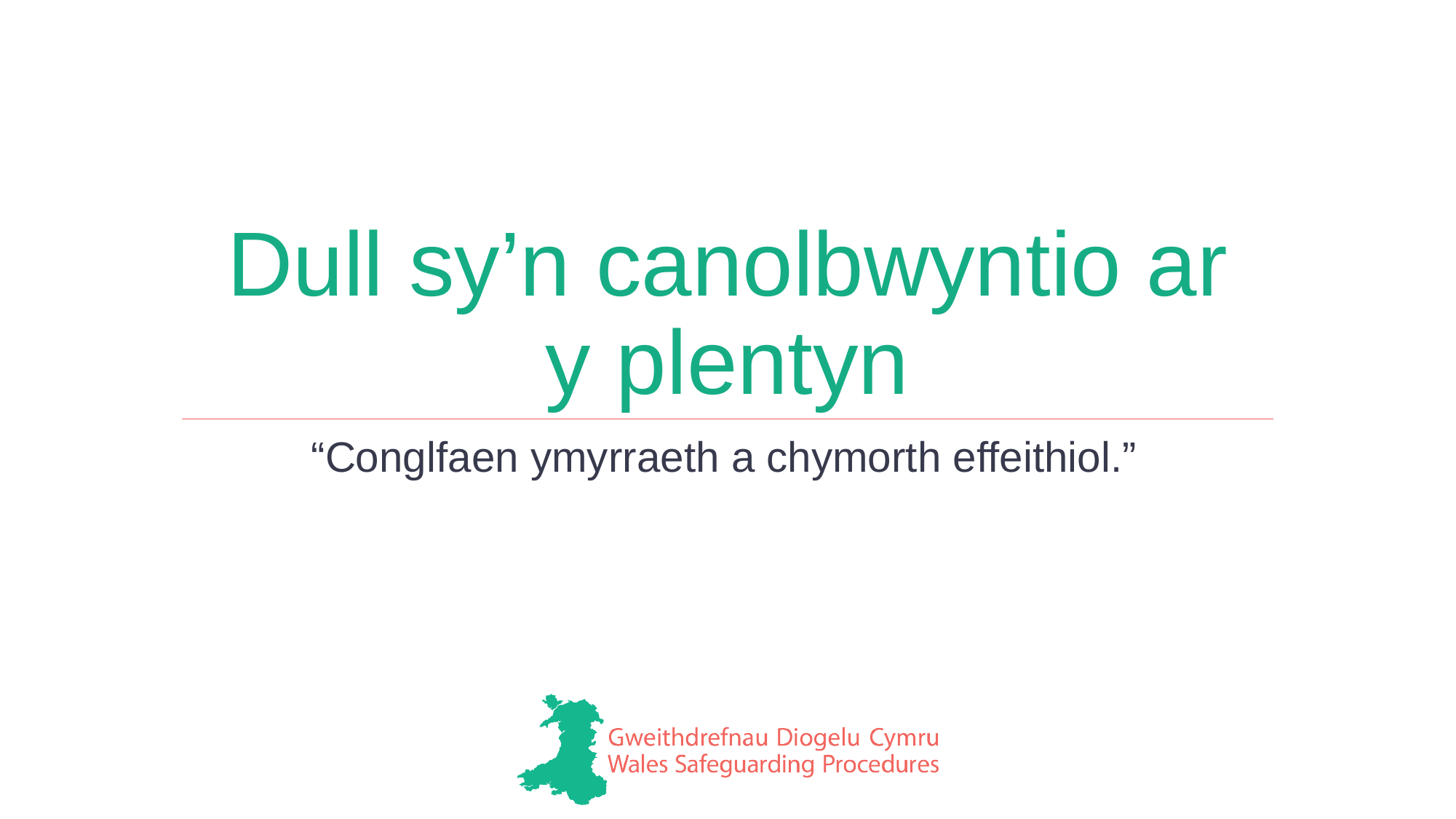

# Dull sy’n canolbwyntio ar y plentyn
“Conglfaen ymyrraeth a chymorth effeithiol.”